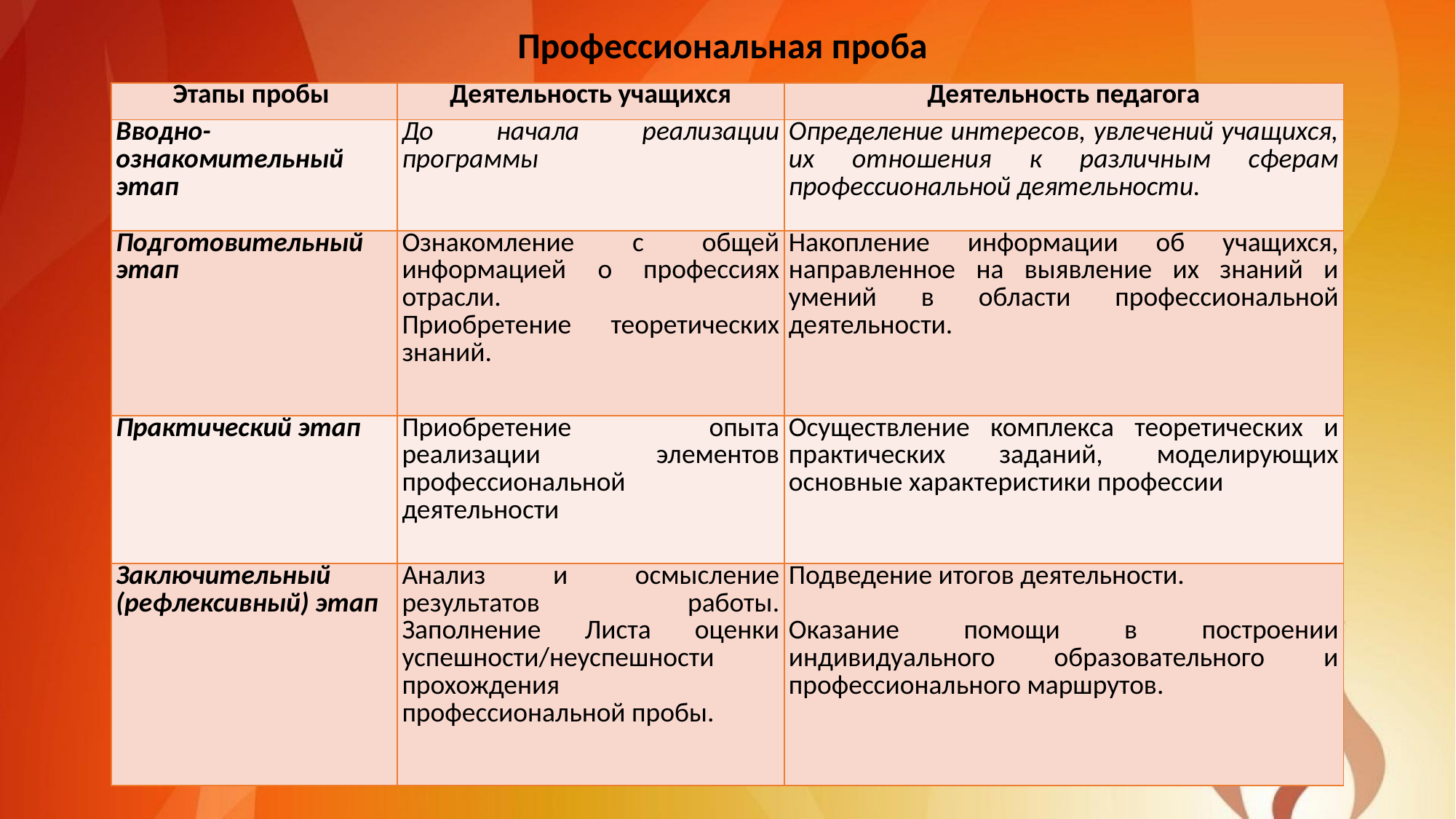

Профессиональная проба
| Этапы пробы | Деятельность учащихся | Деятельность педагога |
| --- | --- | --- |
| Вводно-ознакомительный этап | До начала реализации программы | Определение интересов, увлечений учащихся, их отношения к различным сферам профессиональной деятельности. |
| Подготовительный этап | Ознакомление с общей информацией о профессиях отрасли. Приобретение теоретических знаний. | Накопление информации об учащихся, направленное на выявление их знаний и умений в области профессиональной деятельности. |
| Практический этап | Приобретение опыта реализации элементов профессиональной деятельности | Осуществление комплекса теоретических и практических заданий, моделирующих основные характеристики профессии |
| Заключительный (рефлексивный) этап | Анализ и осмысление результатов работы. Заполнение Листа оценки успешности/неуспешности прохождения профессиональной пробы. | Подведение итогов деятельности.   Оказание помощи в построении индивидуального образовательного и профессионального маршрутов. |